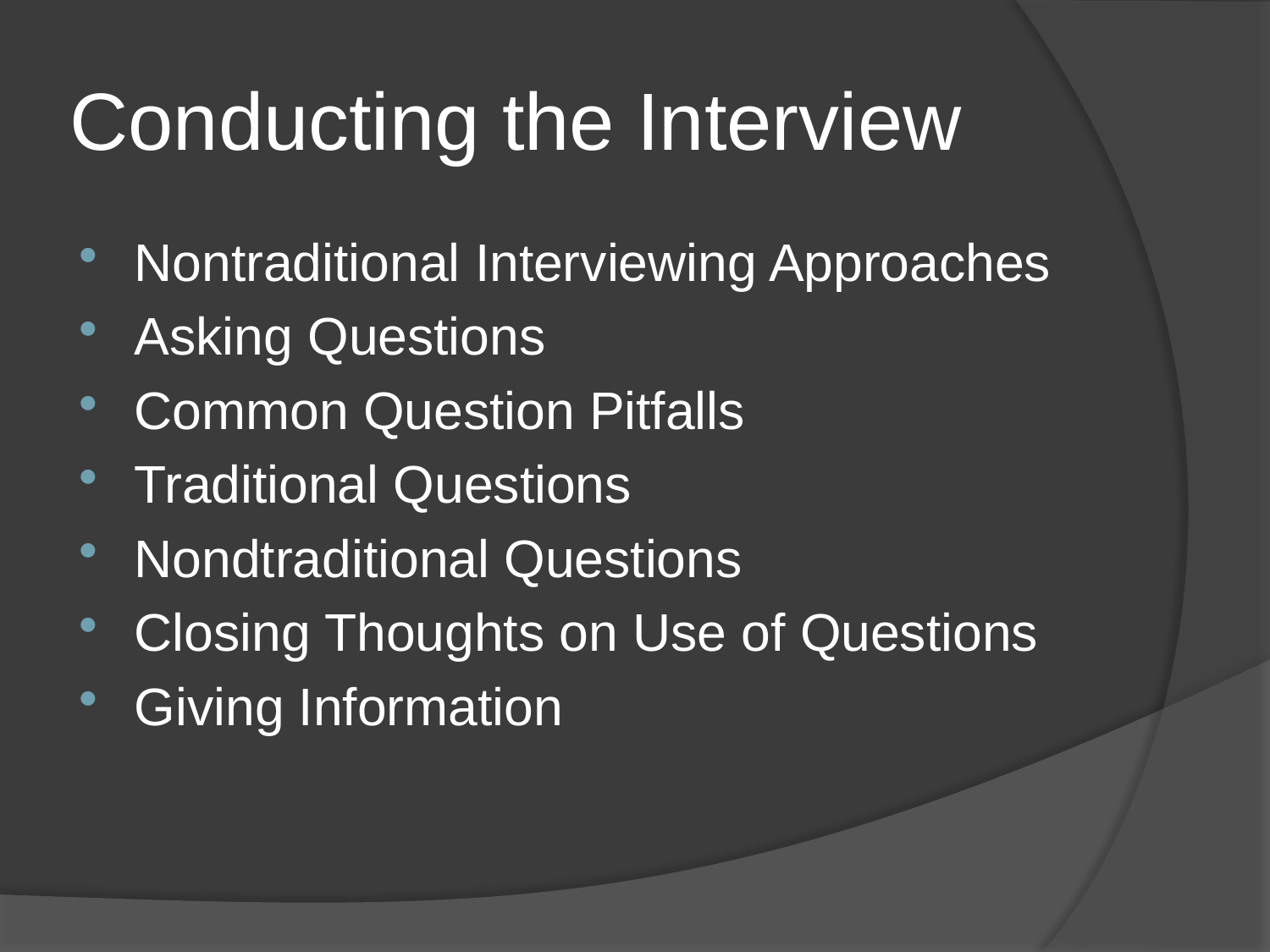

# Conducting the Interview
Nontraditional Interviewing Approaches
Asking Questions
Common Question Pitfalls
Traditional Questions
Nondtraditional Questions
Closing Thoughts on Use of Questions
Giving Information